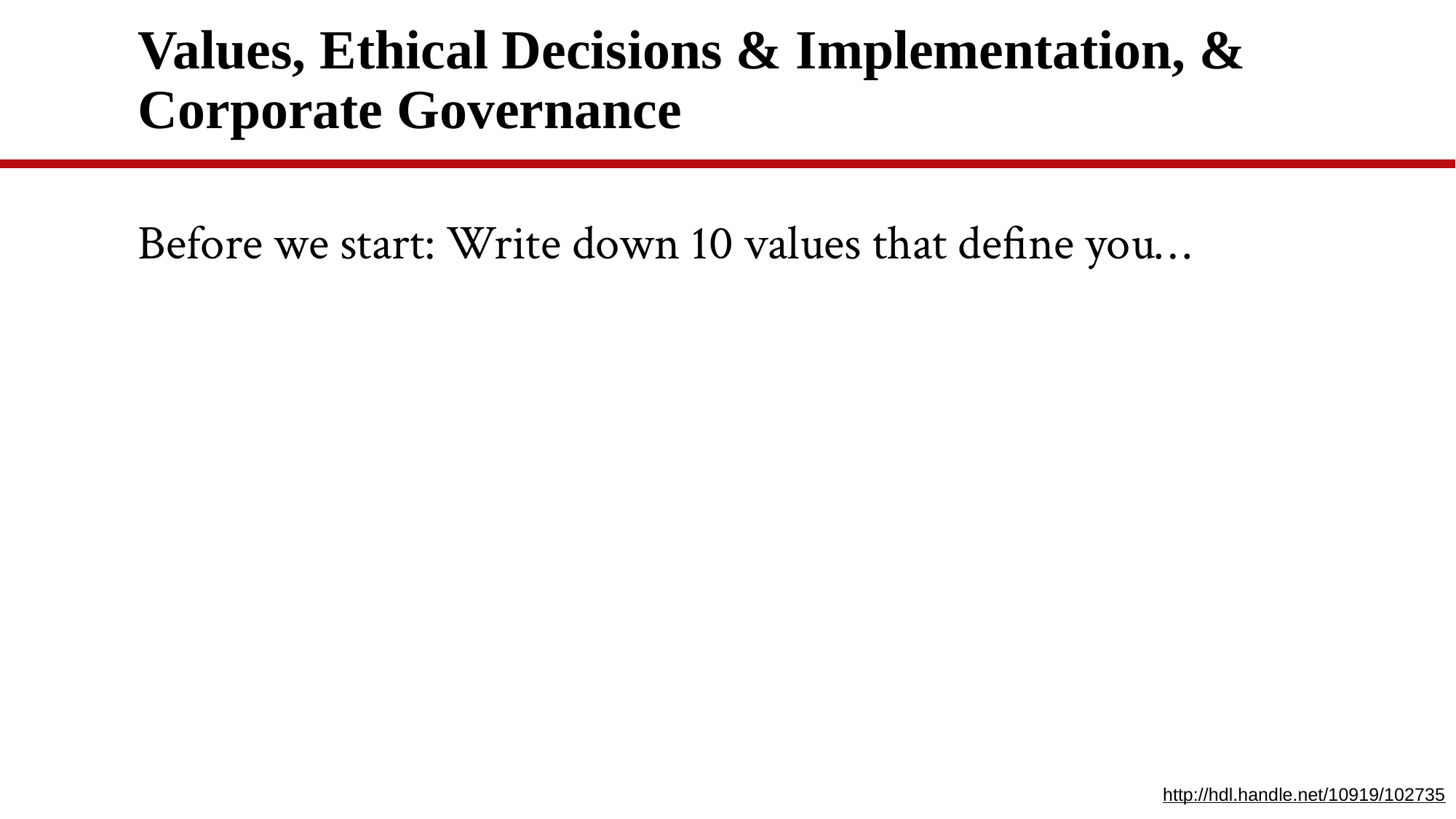

# Values, Ethical Decisions & Implementation, & Corporate Governance
Before we start: Write down 10 values that define you…

http://hdl.handle.net/10919/102735